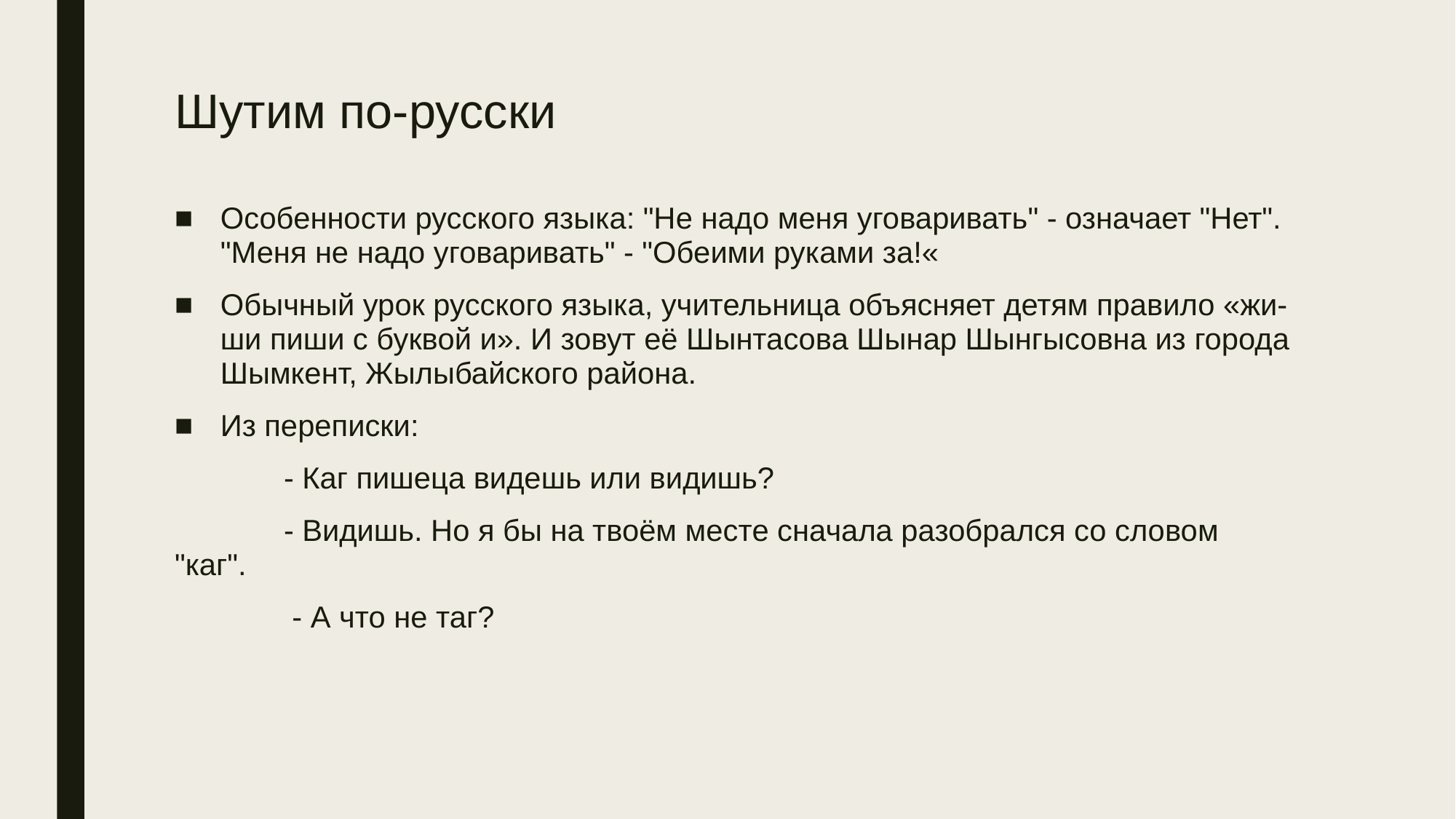

# Шутим по-русски
Особенности русского языка: "Не надо меня уговаривать" - означает "Нет". "Меня не надо уговаривать" - "Обеими руками за!«
Обычный урок русского языка, учительница объясняет детям правило «жи-ши пиши с буквой и». И зовут её Шынтасова Шынар Шынгысовна из города Шымкент, Жылыбайского района.
Из переписки:
	- Каг пишеца видешь или видишь?
	- Видишь. Но я бы на твоём месте сначала разобрался со словом "каг".
	 - А что не таг?